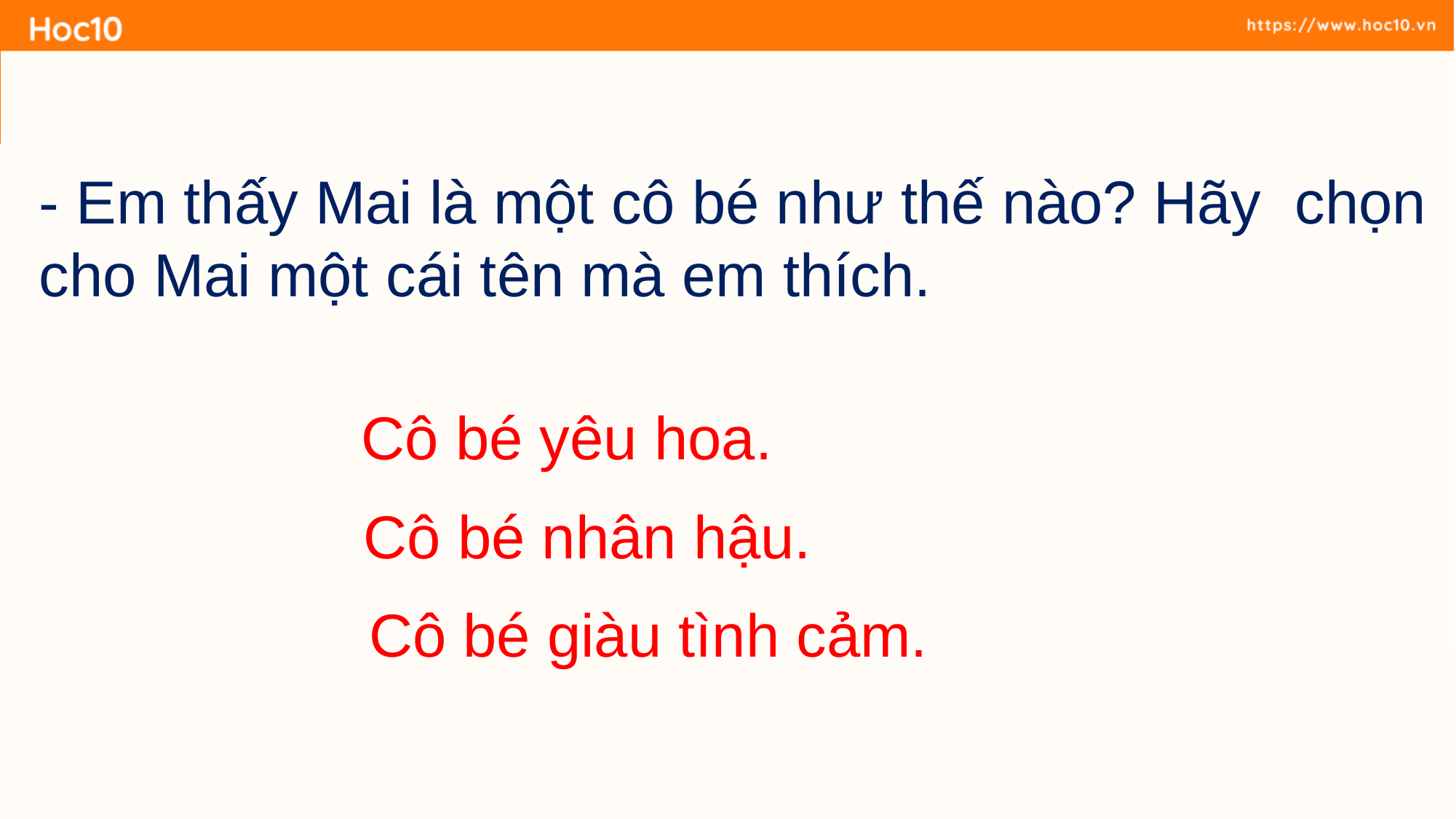

- Em thấy Mai là một cô bé như thế nào? Hãy  chọn cho Mai một cái tên mà em thích.
Cô bé yêu hoa.
Cô bé nhân hậu.
Cô bé giàu tình cảm.